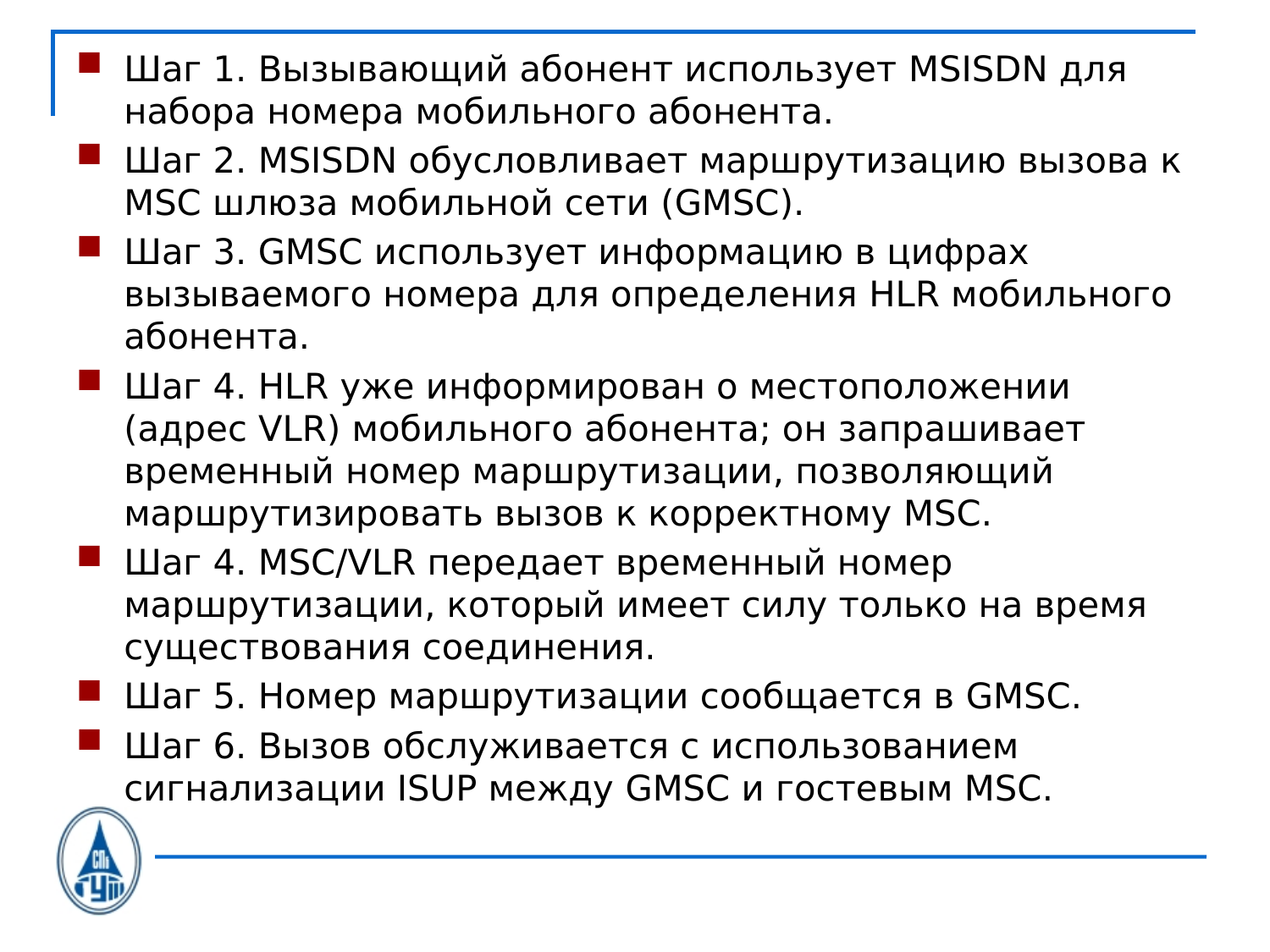

Шаг 1. Вызывающий абонент использует MSISDN для набора номера мобильного абонента.
Шаг 2. MSISDN обусловливает маршрутизацию вызова к MSC шлюза мобильной сети (GMSC).
Шаг 3. GMSC использует информацию в цифрах вызываемого номера для определения HLR мобильного абонента.
Шаг 4. HLR уже информирован о местоположении (адрес VLR) мобильного абонента; он запрашивает временный номер маршрутизации, позволяющий маршрутизировать вызов к корректному MSC.
Шаг 4. MSC/VLR передает временный номер маршрутизации, который имеет силу только на время существования соединения.
Шаг 5. Номер маршрутизации сообщается в GMSC.
Шаг 6. Вызов обслуживается с использованием сигнализации ISUP между GMSC и гостевым MSC.